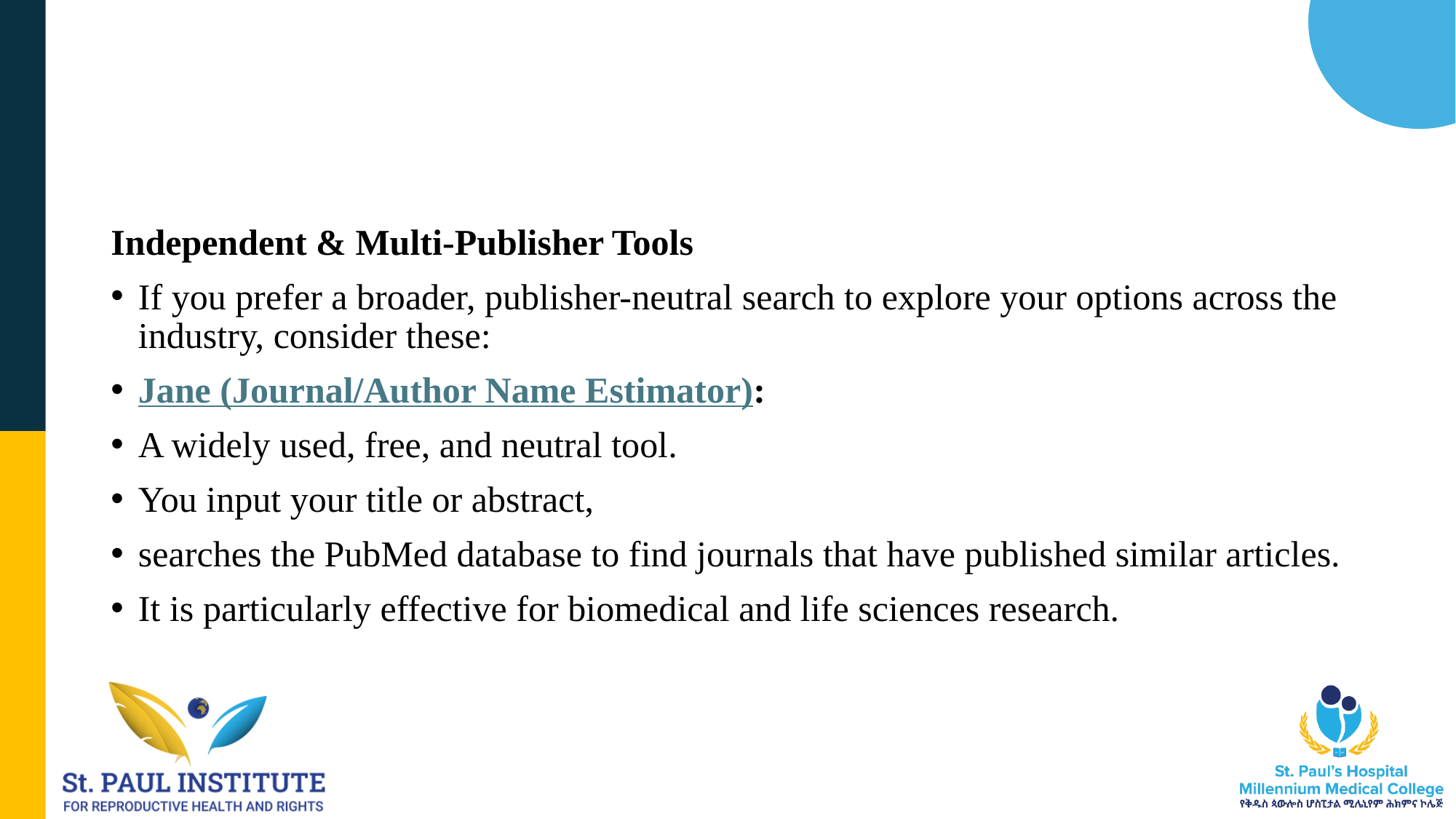

#
Independent & Multi-Publisher Tools
If you prefer a broader, publisher-neutral search to explore your options across the industry, consider these:
Jane (Journal/Author Name Estimator):
A widely used, free, and neutral tool.
You input your title or abstract,
searches the PubMed database to find journals that have published similar articles.
It is particularly effective for biomedical and life sciences research.